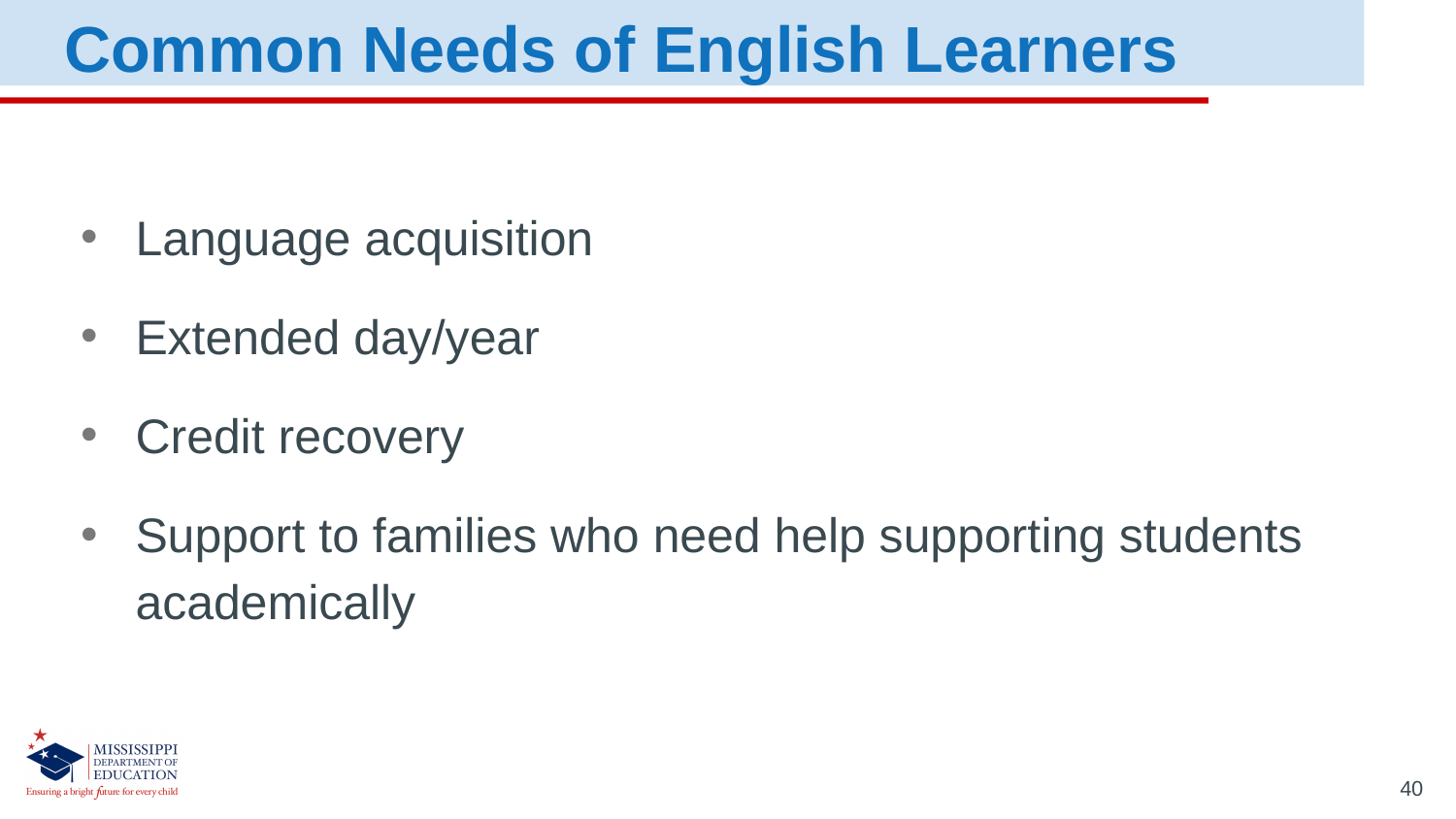

Common Needs of English Learners
Language acquisition
Extended day/year
Credit recovery
Support to families who need help supporting students academically

40